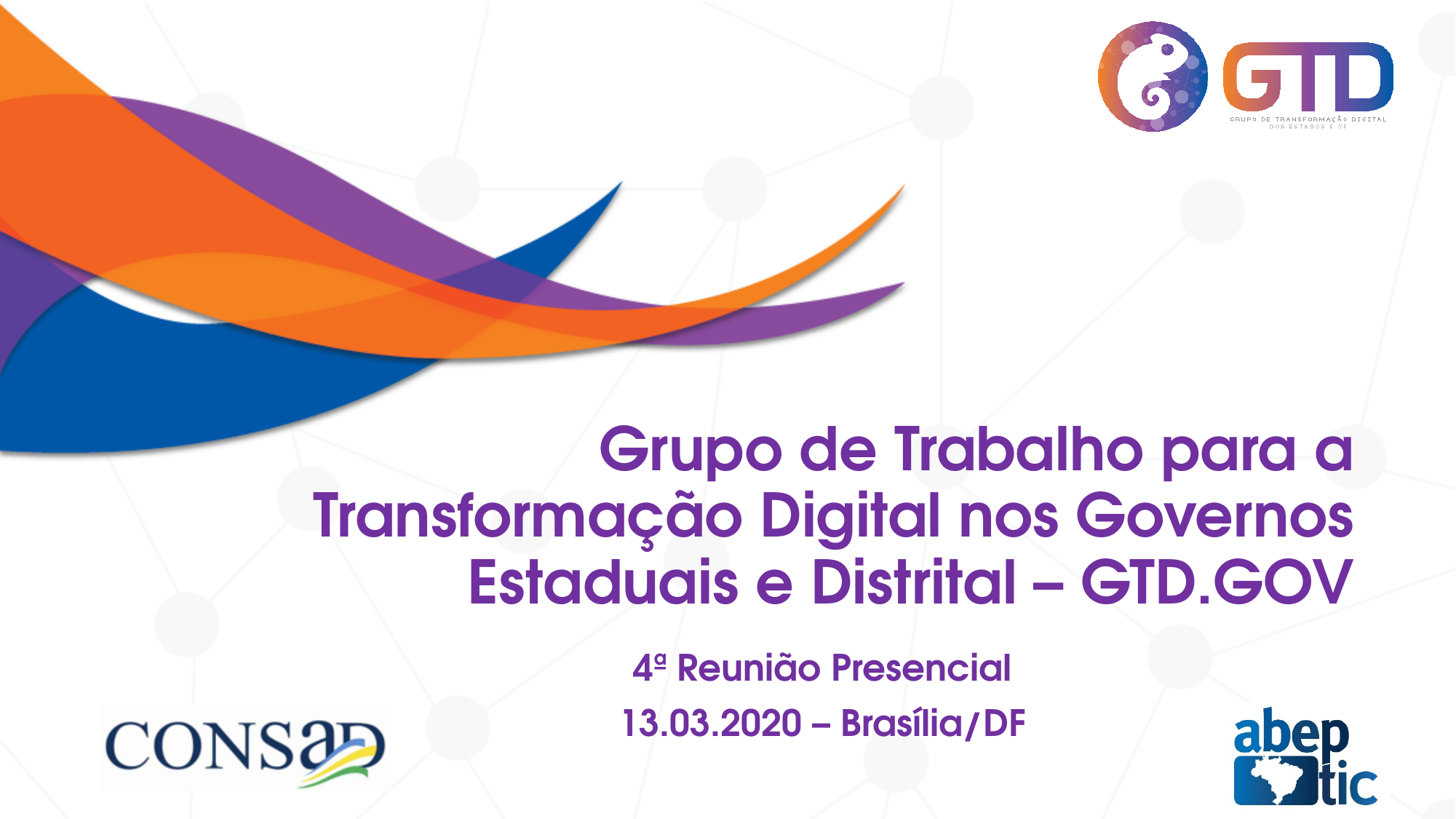

Grupo de Trabalho para a Transformação Digital nos Governos Estaduais e Distrital – GTD.GOV
4ª Reunião Presencial
13.03.2020 – Brasília/DF